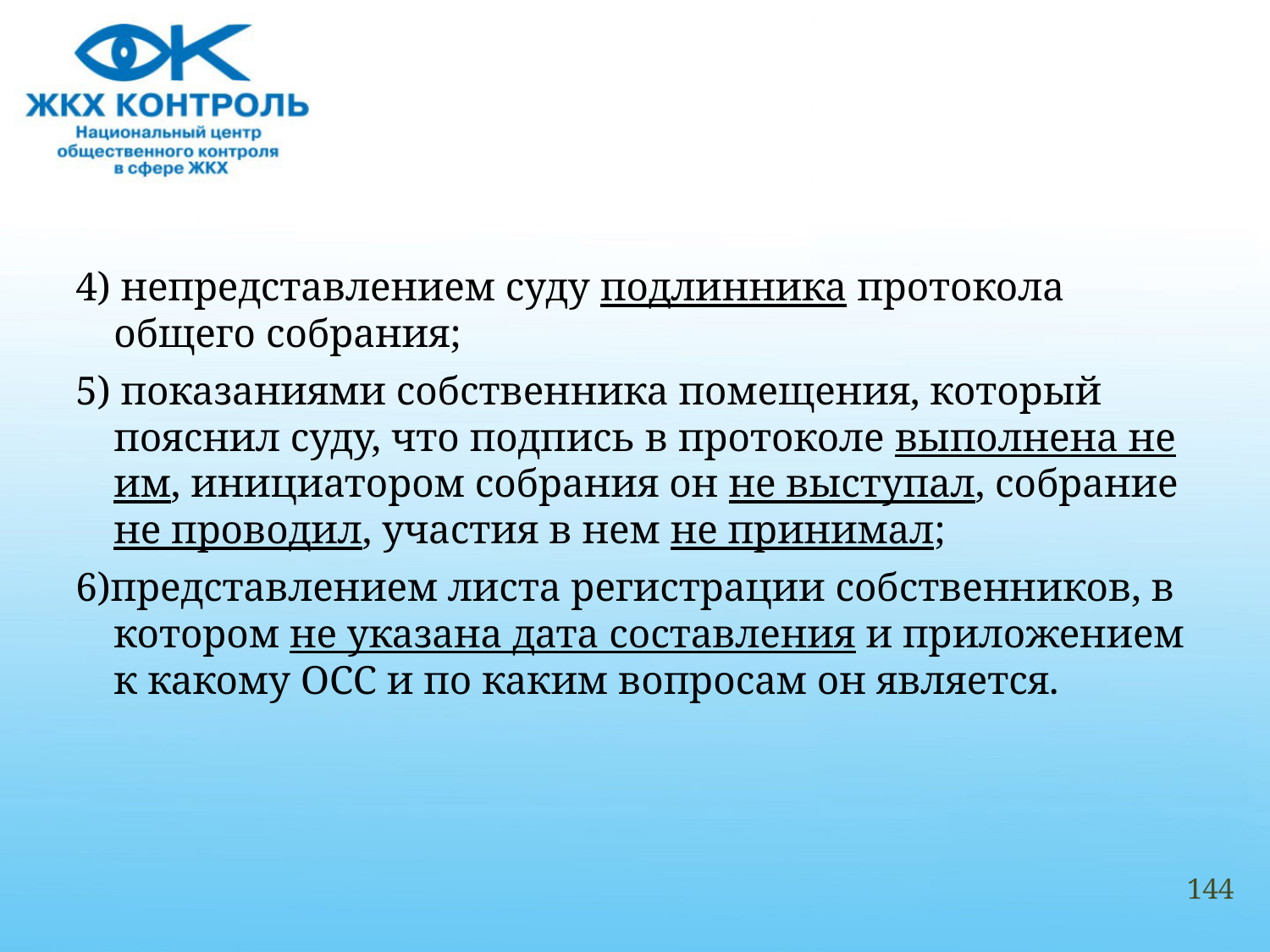

4) непредставлением суду подлинника протокола общего собрания;
5) показаниями собственника помещения, который пояснил суду, что подпись в протоколе выполнена не им, инициатором собрания он не выступал, собрание не проводил, участия в нем не принимал;
6)представлением листа регистрации собственников, в котором не указана дата составления и приложением к какому ОСС и по каким вопросам он является.

144